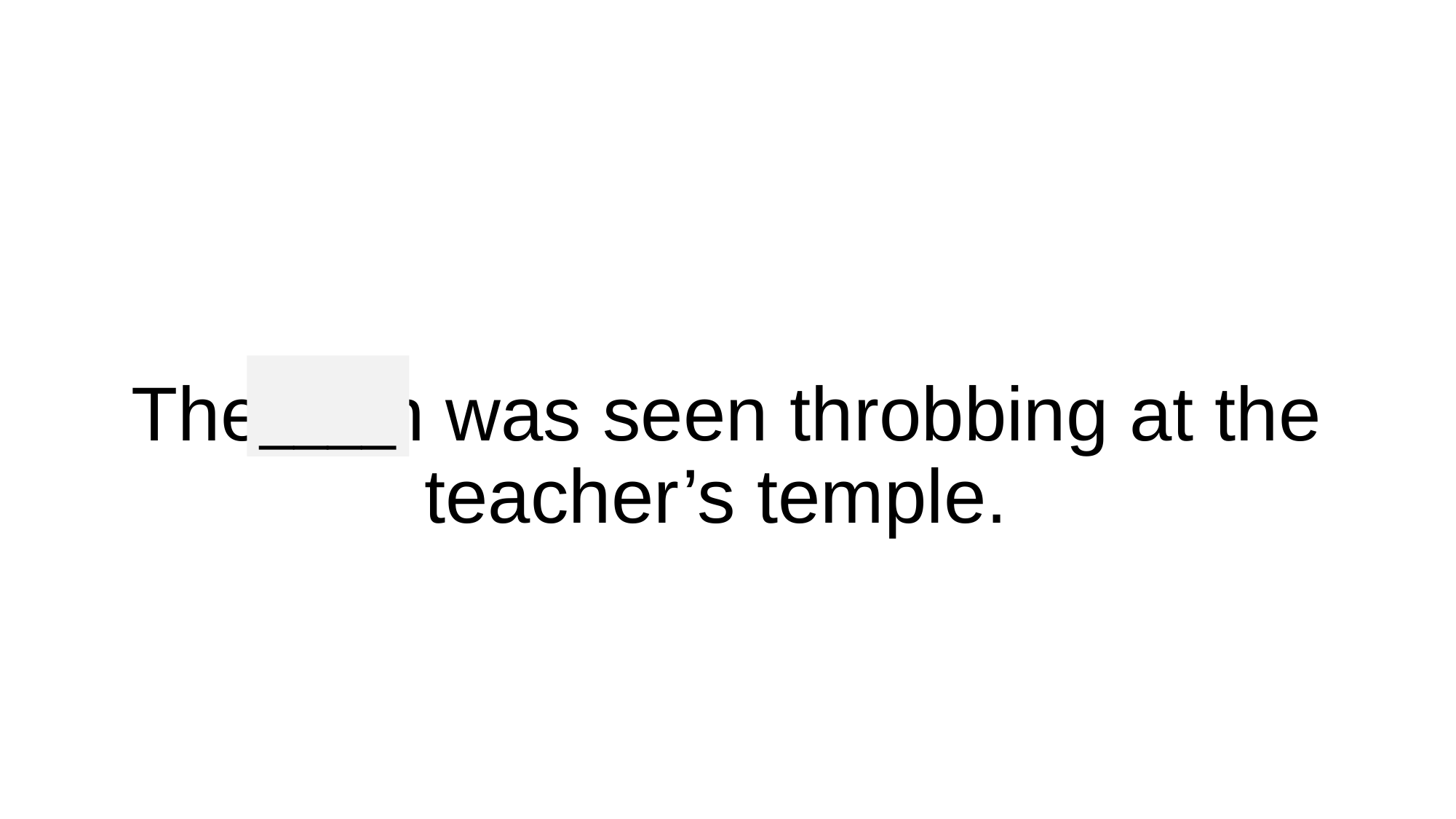

____
# The vein was seen throbbing at the teacher’s temple.